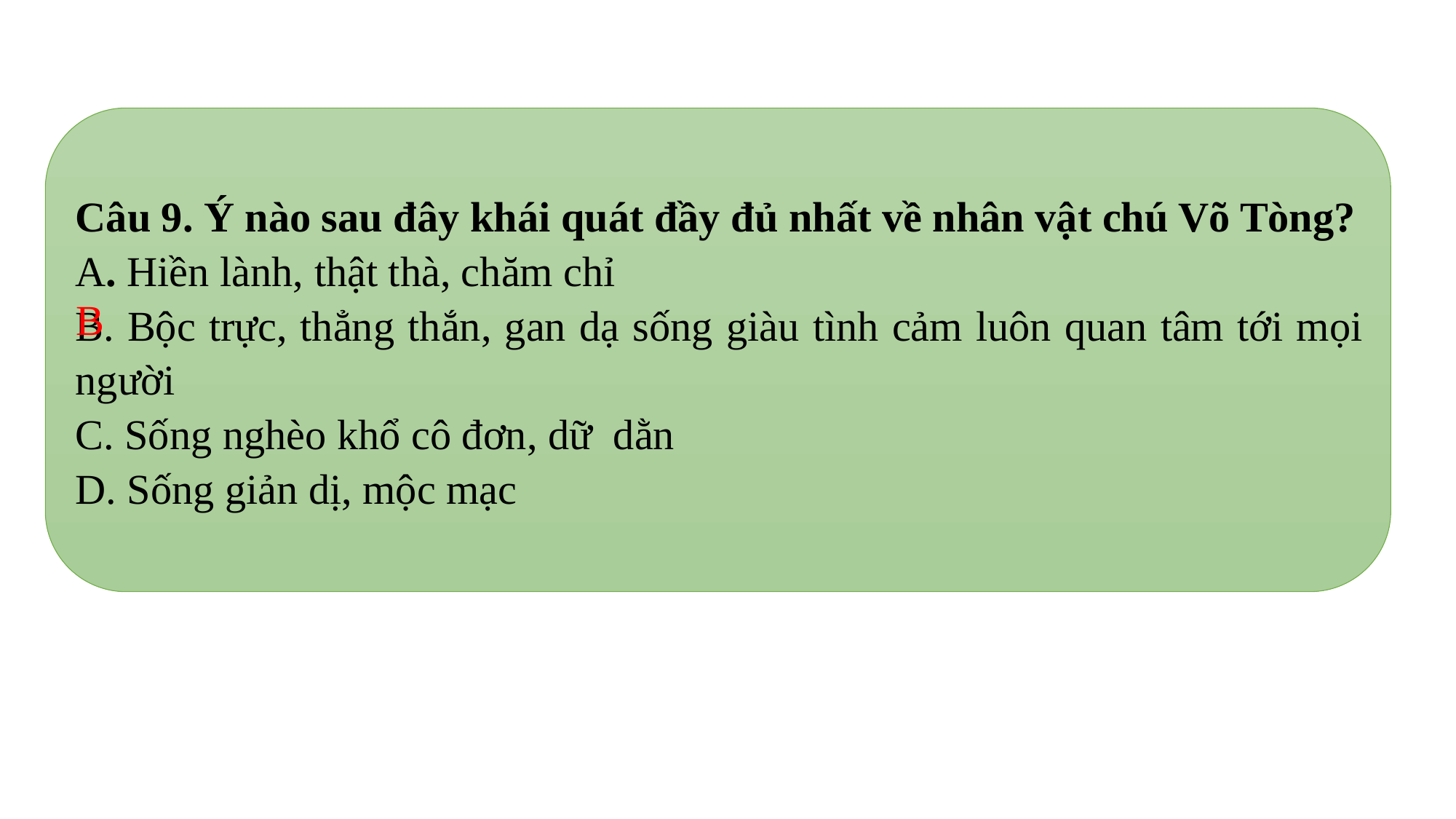

Câu 9. Ý nào sau đây khái quát đầy đủ nhất về nhân vật chú Võ Tòng?
A. Hiền lành, thật thà, chăm chỉ
B. Bộc trực, thẳng thắn, gan dạ sống giàu tình cảm luôn quan tâm tới mọi người
C. Sống nghèo khổ cô đơn, dữ  dằn
D. Sống giản dị, mộc mạc
B